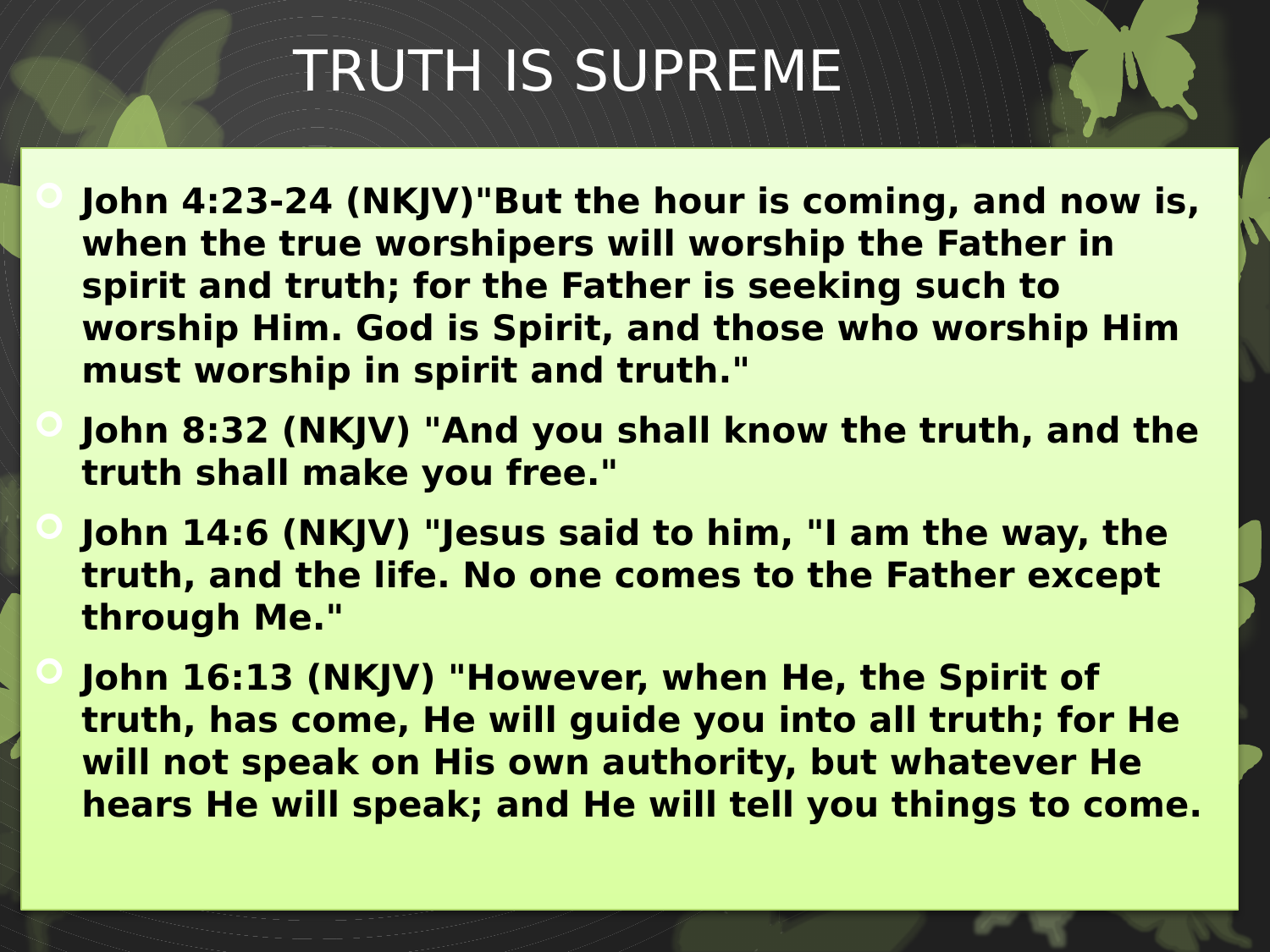

# TRUTH IS SUPREME
John 4:23-24 (NKJV)"But the hour is coming, and now is, when the true worshipers will worship the Father in spirit and truth; for the Father is seeking such to worship Him. God is Spirit, and those who worship Him must worship in spirit and truth."
John 8:32 (NKJV) "And you shall know the truth, and the truth shall make you free."
John 14:6 (NKJV) "Jesus said to him, "I am the way, the truth, and the life. No one comes to the Father except through Me."
John 16:13 (NKJV) "However, when He, the Spirit of truth, has come, He will guide you into all truth; for He will not speak on His own authority, but whatever He hears He will speak; and He will tell you things to come.